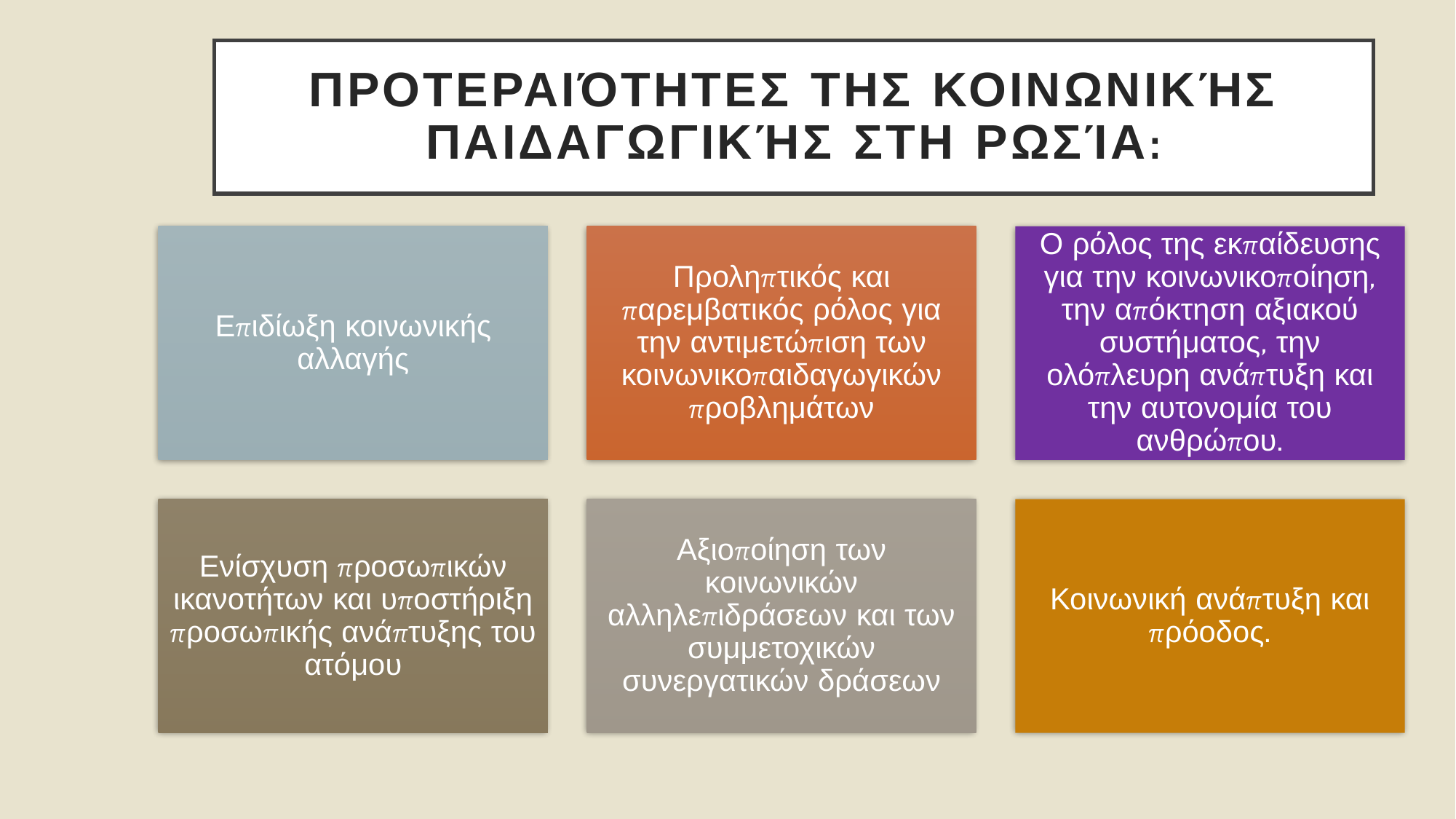

# Προτεραιότητες της Κοινωνικής Παιδαγωγικής στη Ρωσία:
Επιδίωξη κοινωνικής αλλαγής
Προληπτικός και παρεμβατικός ρόλος για την αντιμετώπιση των κοινωνικοπαιδαγωγικών προβλημάτων
Ο ρόλος της εκπαίδευσης για την κοινωνικοποίηση, την απόκτηση αξιακού συστήματος, την ολόπλευρη ανάπτυξη και την αυτονομία του ανθρώπου.
Ενίσχυση προσωπικών ικανοτήτων και υποστήριξη προσωπικής ανάπτυξης του ατόμου
Αξιοποίηση των κοινωνικών αλληλεπιδράσεων και των συμμετοχικών συνεργατικών δράσεων
Κοινωνική ανάπτυξη και πρόοδος.